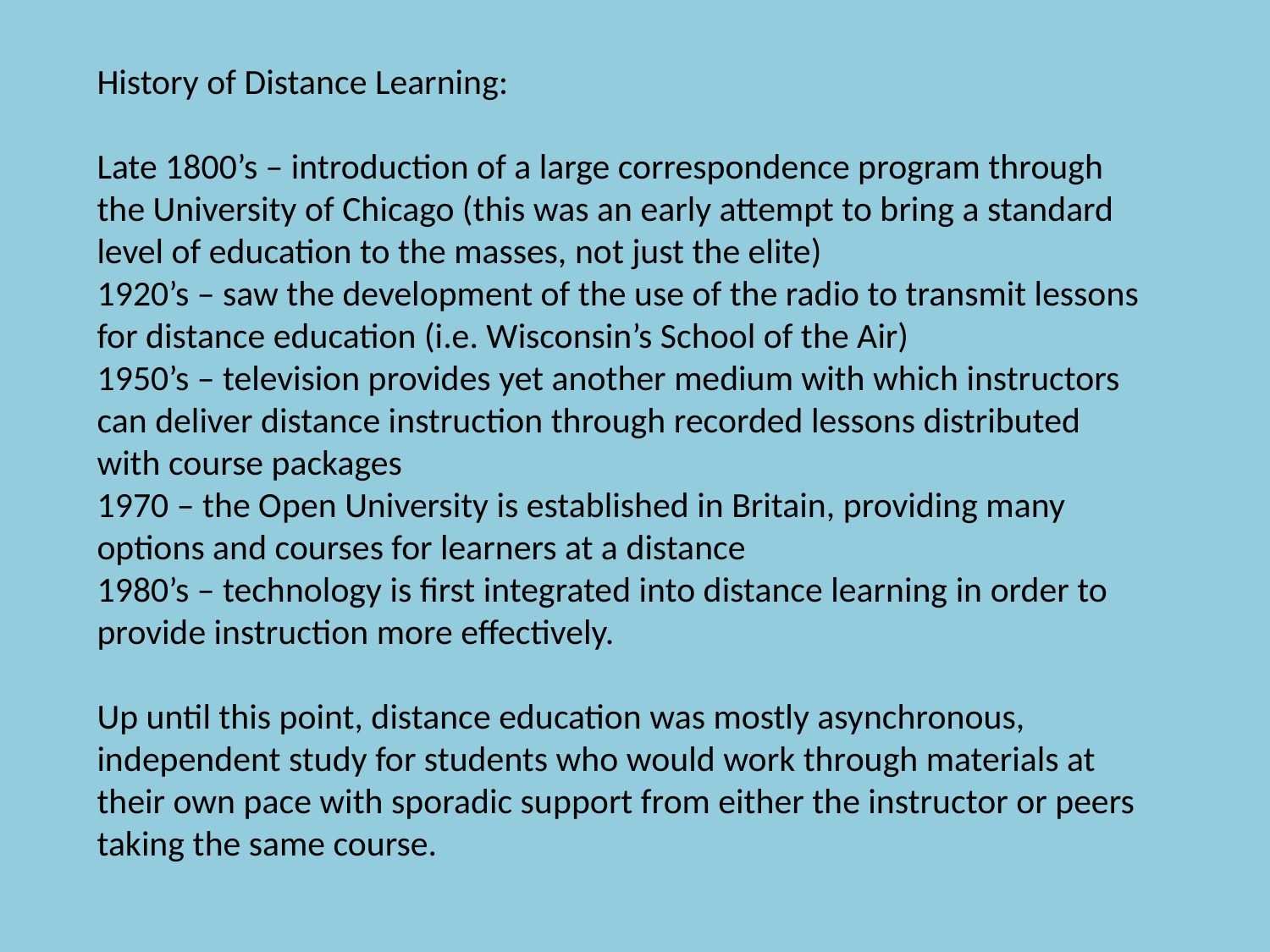

History of Distance Learning:

Late 1800’s – introduction of a large correspondence program through the University of Chicago (this was an early attempt to bring a standard level of education to the masses, not just the elite)
1920’s – saw the development of the use of the radio to transmit lessons for distance education (i.e. Wisconsin’s School of the Air)
1950’s – television provides yet another medium with which instructors can deliver distance instruction through recorded lessons distributed with course packages
1970 – the Open University is established in Britain, providing many options and courses for learners at a distance
1980’s – technology is first integrated into distance learning in order to provide instruction more effectively.

Up until this point, distance education was mostly asynchronous, independent study for students who would work through materials at their own pace with sporadic support from either the instructor or peers taking the same course.